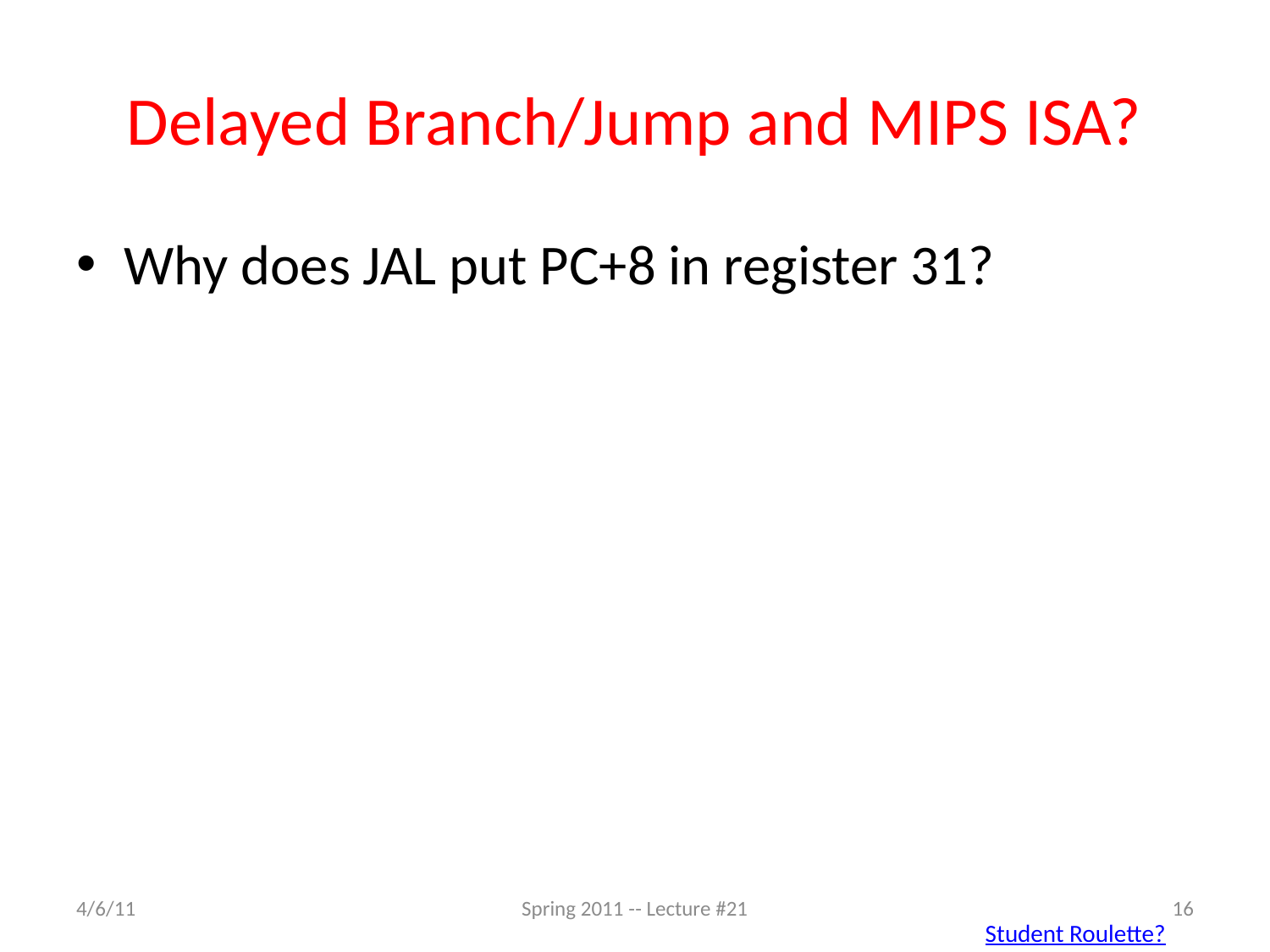

# Delayed Branch/Jump and MIPS ISA?
Why does JAL put PC+8 in register 31?
4/6/11
Spring 2011 -- Lecture #21
16
Student Roulette?